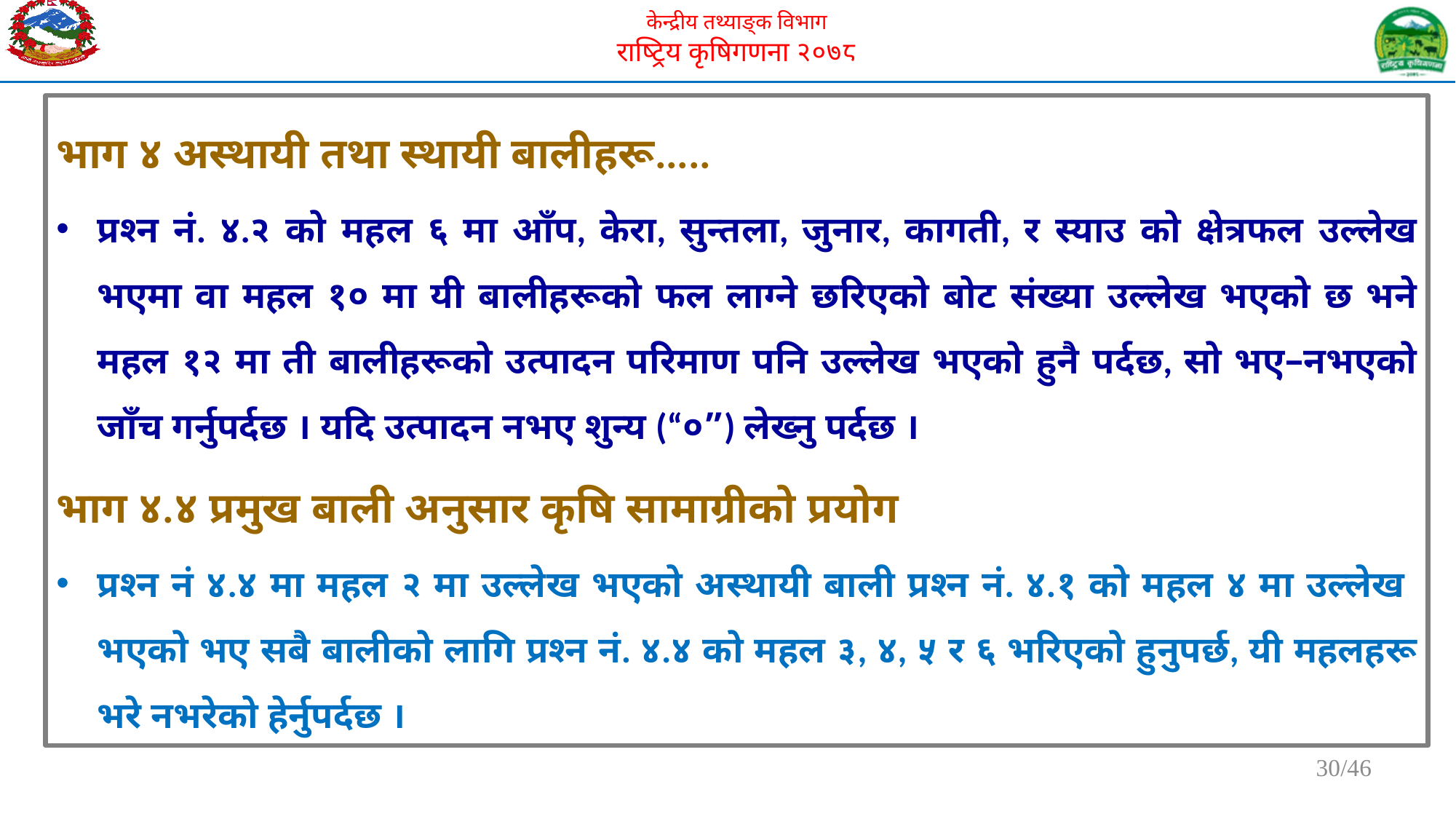

भाग ४ अस्थायी तथा स्थायी बालीहरू.....
प्रश्न नं. ४.२ को महल ६ मा आँप, केरा, सुन्तला, जुनार, कागती, र स्याउ को क्षेत्रफल उल्लेख भएमा वा महल १० मा यी बालीहरूको फल लाग्ने छरिएको बोट संख्या उल्लेख भएको छ भने महल १२ मा ती बालीहरूको उत्पादन परिमाण पनि उल्लेख भएको हुनै पर्दछ, सो भए–नभएको जाँच गर्नुपर्दछ । यदि उत्पादन नभए शुन्य (“०”) लेख्नु पर्दछ ।
भाग ४.४ प्रमुख बाली अनुसार कृषि सामाग्रीको प्रयोग
प्रश्न नं ४.४ मा महल २ मा उल्लेख भएको अस्थायी बाली प्रश्न नं. ४.१ को महल ४ मा उल्लेख  भएको भए सबै बालीको लागि प्रश्न नं. ४.४ को महल ३, ४, ५ र ६ भरिएको हुनुपर्छ, यी महलहरू भरे नभरेको हेर्नुपर्दछ ।

30/46